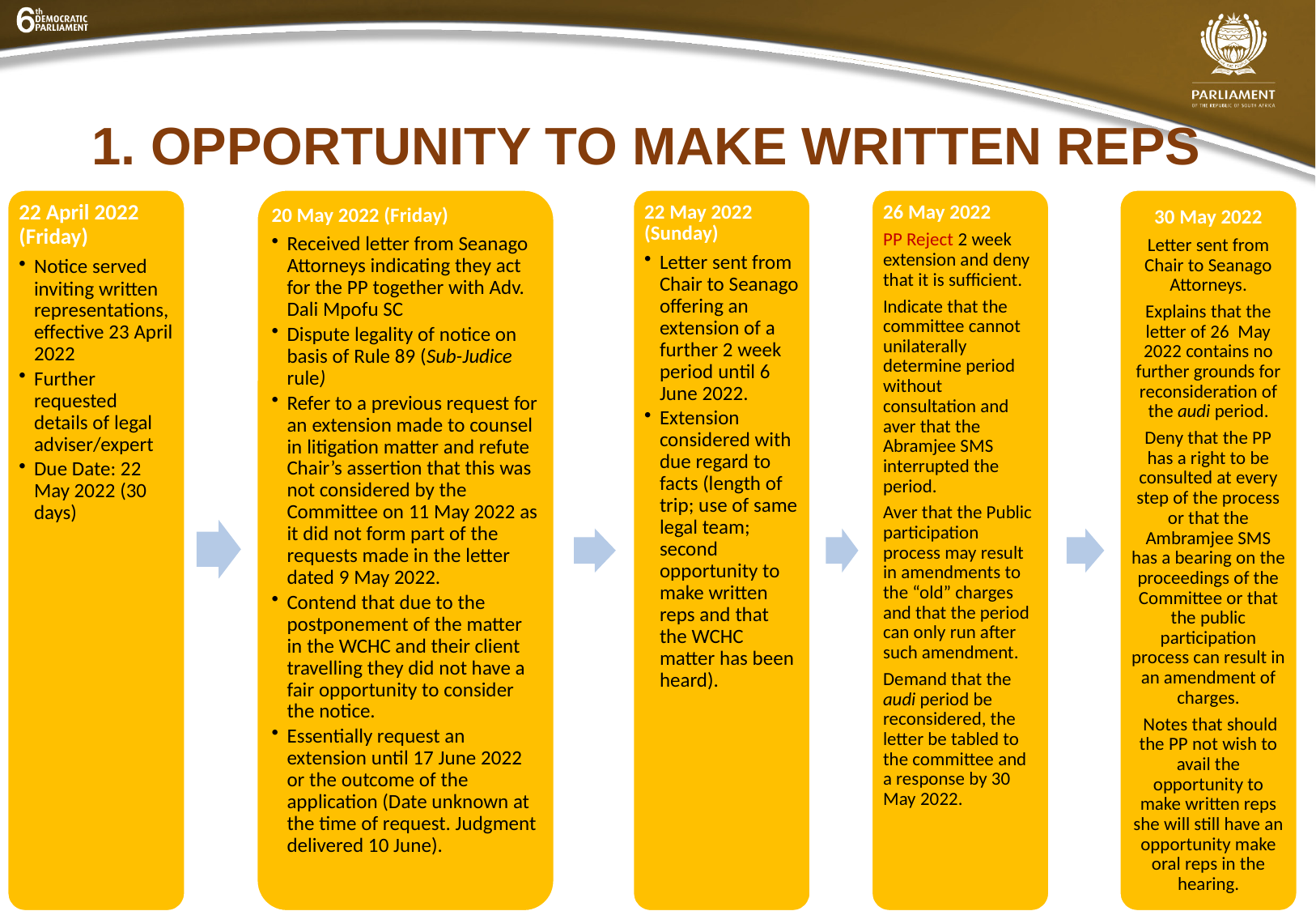

# 1. Opportunity to make WRITTEN reps

22 April 2022 (Friday)
Notice served inviting written representations, effective 23 April 2022
Further requested details of legal adviser/expert
Due Date: 22 May 2022 (30 days)

20 May 2022 (Friday)
Received letter from Seanago Attorneys indicating they act for the PP together with Adv.  Dali Mpofu SC
Dispute legality of notice on basis of Rule 89 (Sub-Judice rule)
Refer to a previous request for an extension made to counsel in litigation matter and refute Chair’s assertion that this was not considered by the Committee on 11 May 2022 as it did not form part of the requests made in the letter dated 9 May 2022.
Contend that due to the postponement of the matter in the WCHC and their client travelling they did not have a fair opportunity to consider the notice.
Essentially request an extension until 17 June 2022 or the outcome of the application (Date unknown at the time of request. Judgment delivered 10 June).

22 May 2022 (Sunday)
Letter sent from Chair to Seanago offering an extension of a further 2 week period until 6 June 2022.
Extension considered with due regard to facts (length of trip; use of same legal team; second opportunity to make written reps and that the WCHC matter has been heard).

26 May 2022
PP Reject 2 week extension and deny that it is sufficient.
Indicate that the committee cannot unilaterally determine period without consultation and aver that the Abramjee SMS interrupted the period.
Aver that the Public participation process may result in amendments to the “old” charges and that the period can only run after such amendment.
Demand that the audi period be reconsidered, the  letter be tabled to the committee and a response by 30 May 2022.

30 May 2022
Letter sent from Chair to Seanago Attorneys.
Explains that the letter of 26  May 2022 contains no further grounds for reconsideration of the audi period.
Deny that the PP has a right to be consulted at every step of the process or that the Ambramjee SMS has a bearing on the proceedings of the Committee or that the public participation process can result in an amendment of charges.
 Notes that should the PP not wish to avail the opportunity to make written reps she will still have an opportunity make oral reps in the hearing.